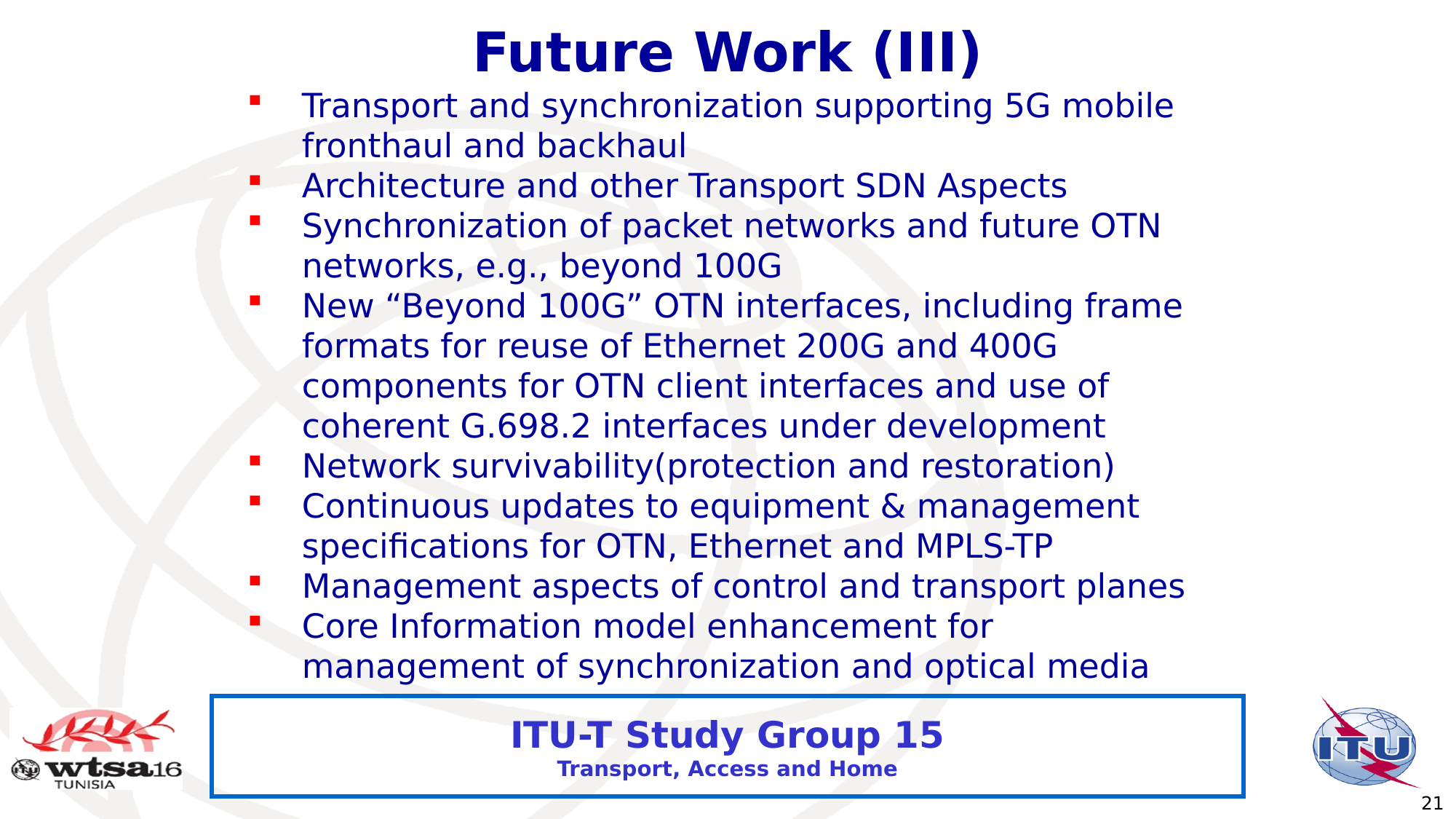

# Future Work (III)
Transport and synchronization supporting 5G mobile fronthaul and backhaul
Architecture and other Transport SDN Aspects
Synchronization of packet networks and future OTN networks, e.g., beyond 100G
New “Beyond 100G” OTN interfaces, including frame formats for reuse of Ethernet 200G and 400G components for OTN client interfaces and use of coherent G.698.2 interfaces under development
Network survivability(protection and restoration)
Continuous updates to equipment & management specifications for OTN, Ethernet and MPLS-TP
Management aspects of control and transport planes
Core Information model enhancement for management of synchronization and optical media